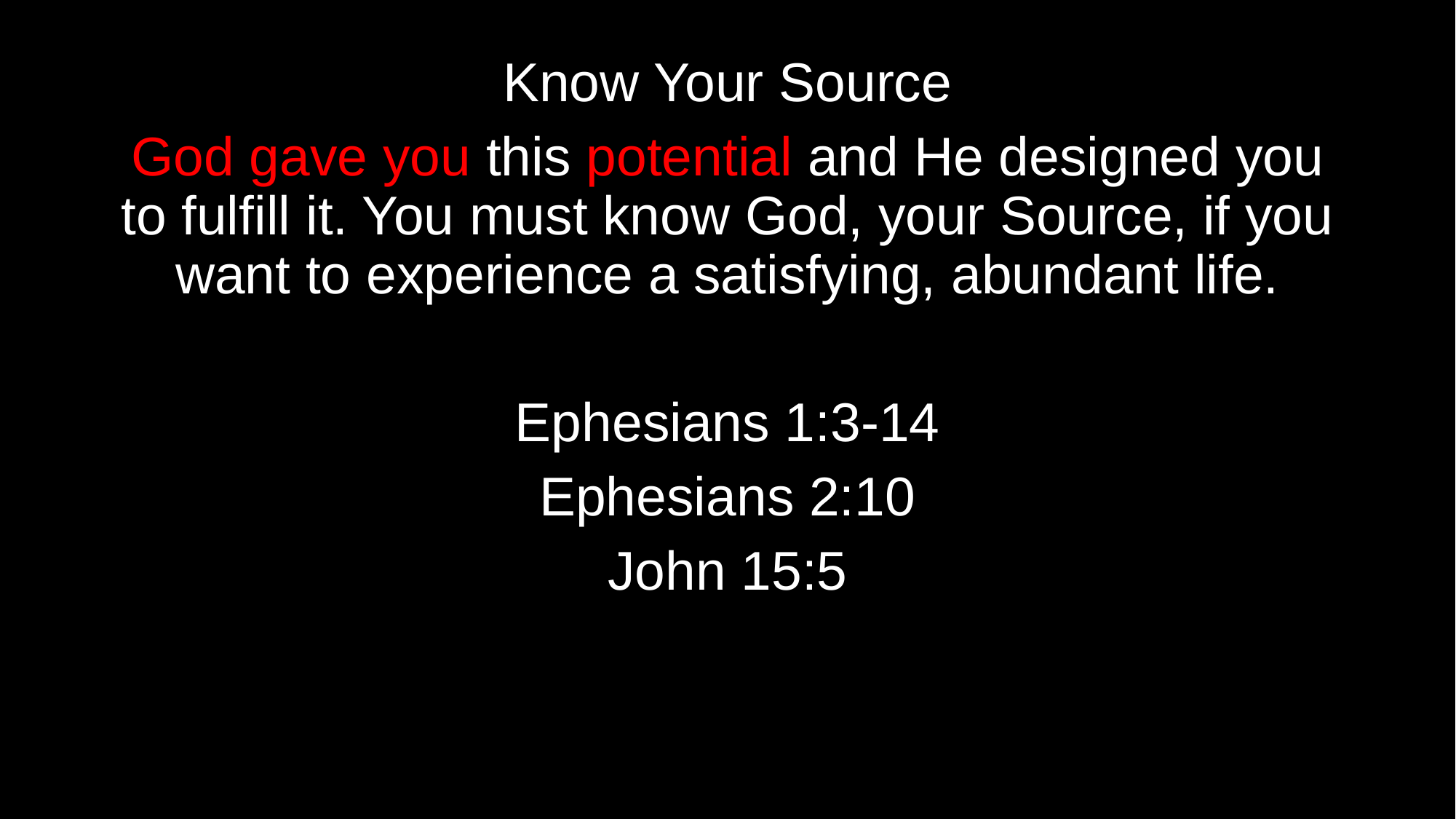

#
Know Your Source
God gave you this potential and He designed you to fulfill it. You must know God, your Source, if you want to experience a satisfying, abundant life.

Ephesians 1:3-14
Ephesians 2:10
John 15:5